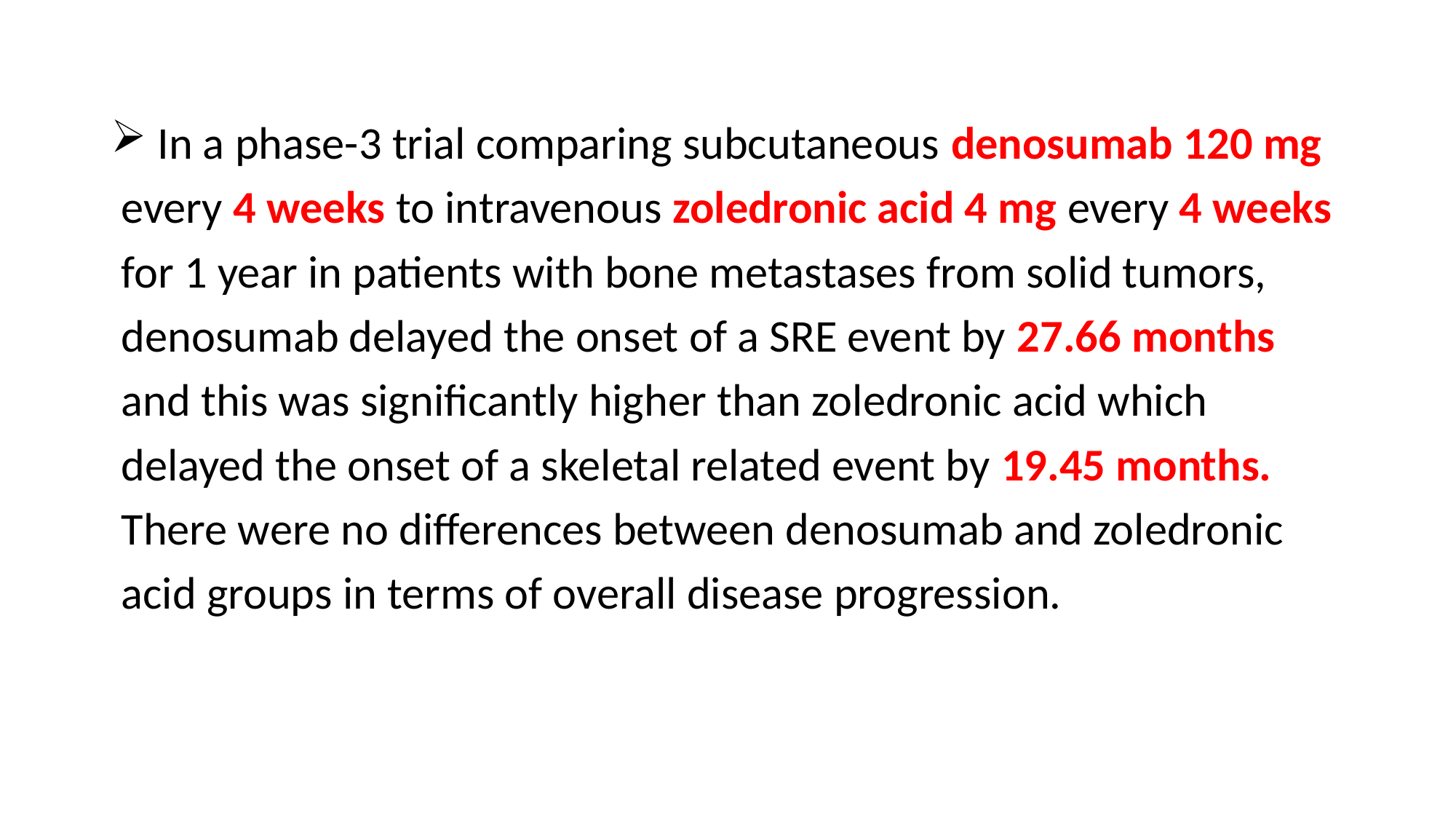

In a phase-3 trial comparing subcutaneous denosumab 120 mg
 every 4 weeks to intravenous zoledronic acid 4 mg every 4 weeks
 for 1 year in patients with bone metastases from solid tumors,
 denosumab delayed the onset of a SRE event by 27.66 months
 and this was signiﬁcantly higher than zoledronic acid which
 delayed the onset of a skeletal related event by 19.45 months.
 There were no differences between denosumab and zoledronic
 acid groups in terms of overall disease progression.